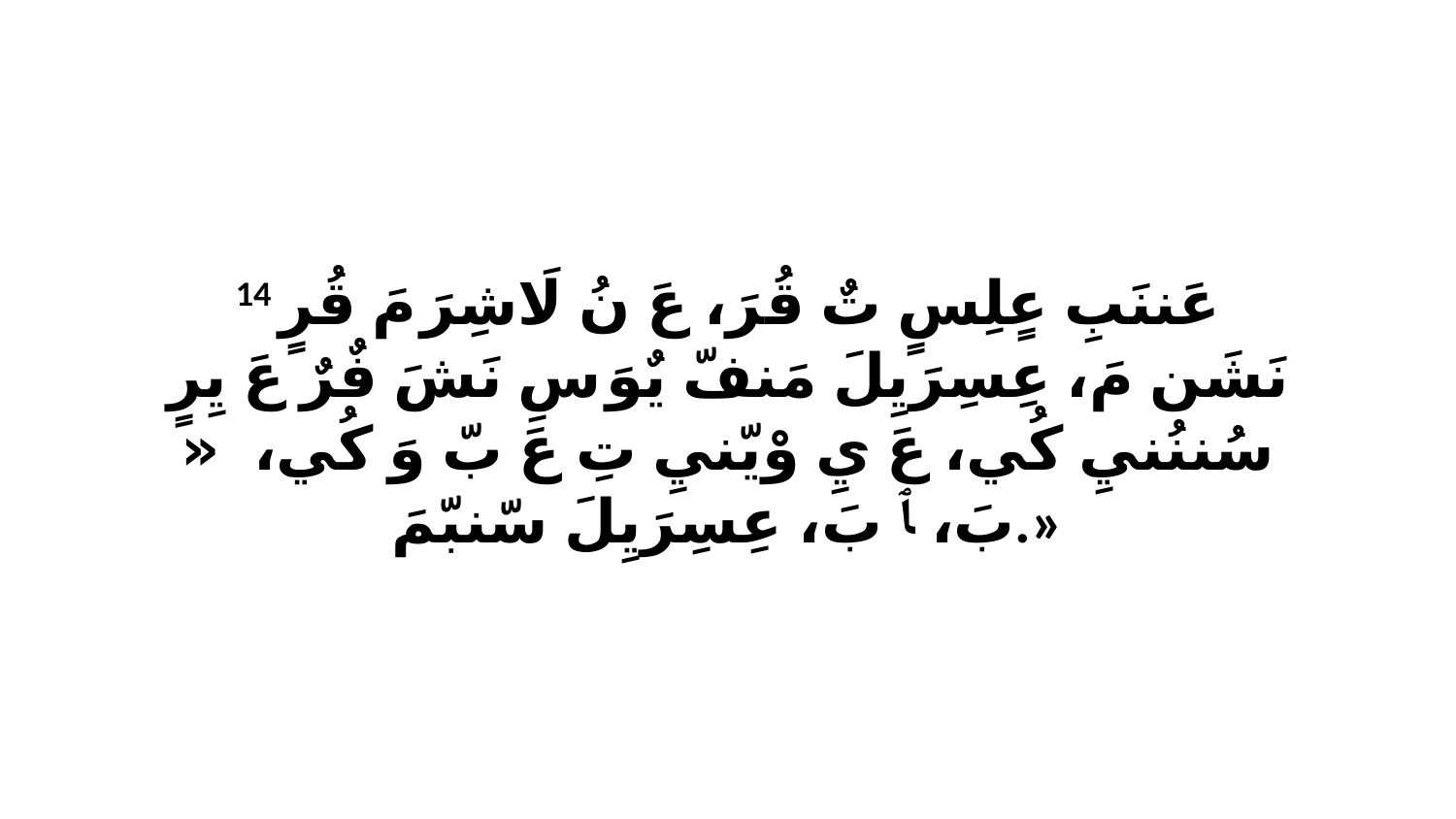

14 عَننَبِ عٍلِسٍ تٌ قُرَ، عَ نُ لَاشِرَ مَ قُرٍ نَشَن مَ، عِسِرَيِلَ مَنفّ يٌوَ سِ نَشَ فٌرٌ عَ يِرٍ سُننُنيِ كُي، عَ يِ وْيّنيِ تِ عَ بّ وَ كُي، «ﭑ بَ، ﭑ بَ، عِسِرَيِلَ سّنبّمَ.»